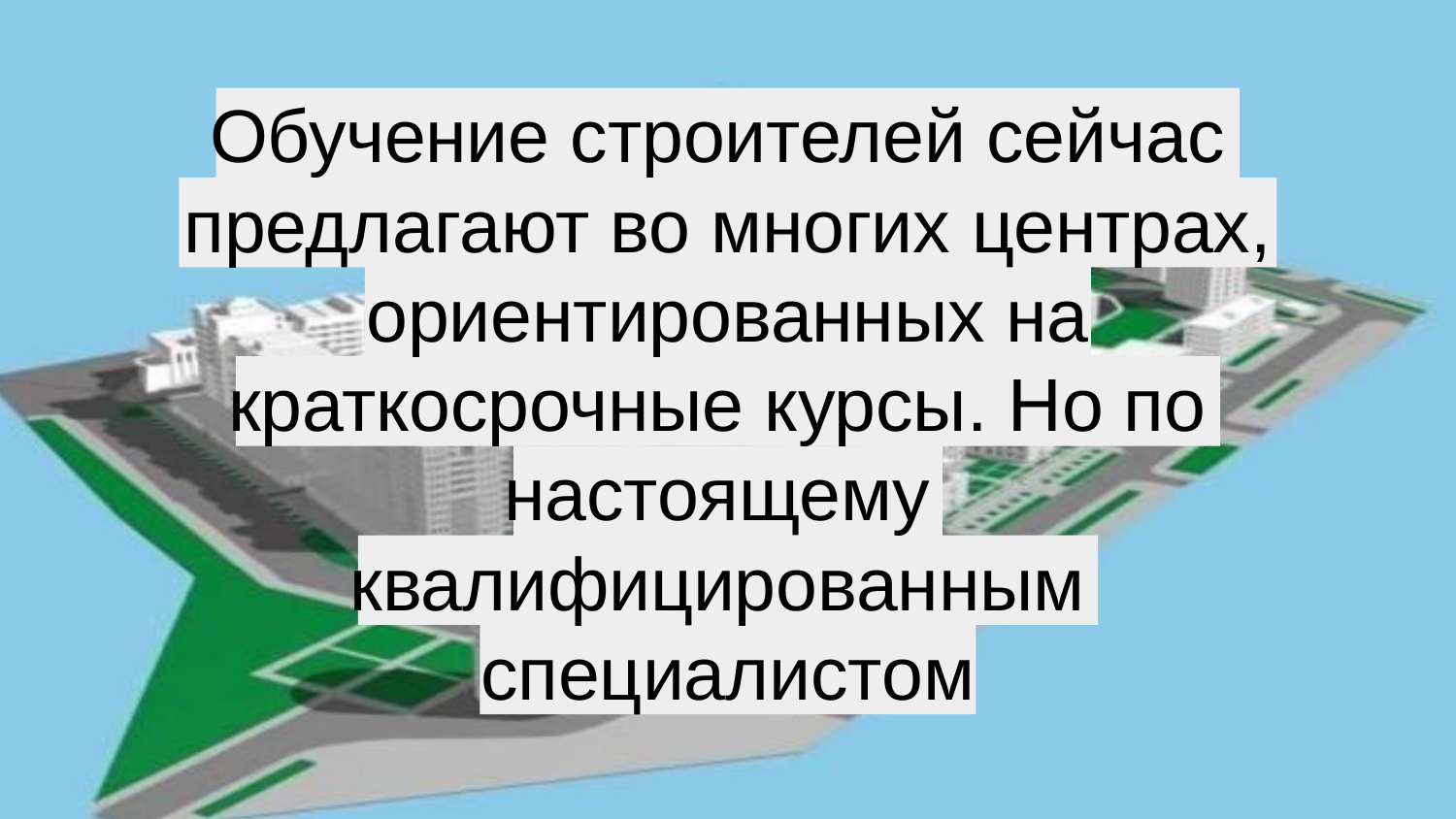

Обучение строителей сейчас  предлагают во многих центрах,  ориентированных на  краткосрочные курсы. Но по  настоящему  квалифицированным  специалистом